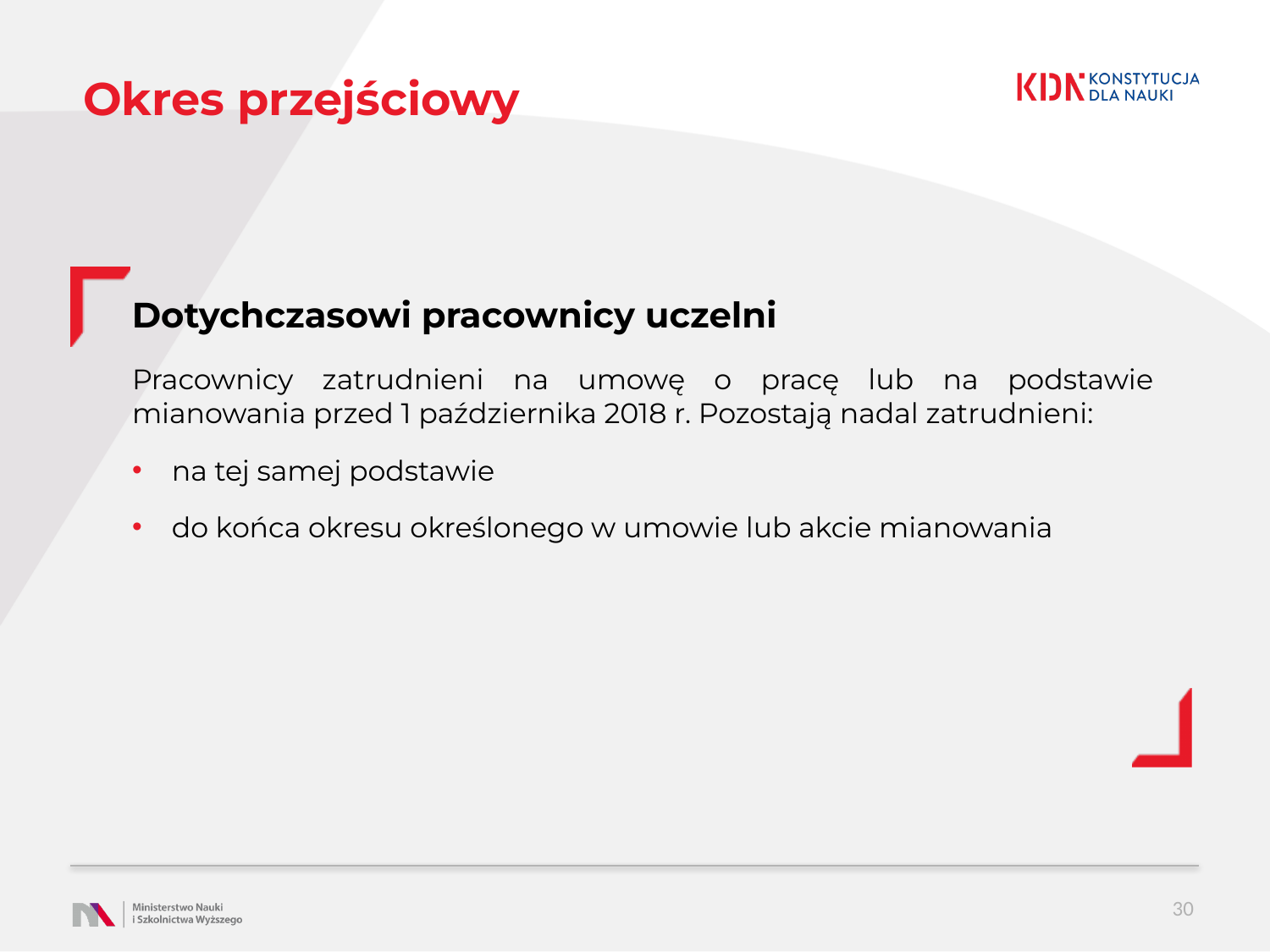

# Okres przejściowy
Dotychczasowi pracownicy uczelni
Pracownicy zatrudnieni na umowę o pracę lub na podstawie mianowania przed 1 października 2018 r. Pozostają nadal zatrudnieni:
na tej samej podstawie
do końca okresu określonego w umowie lub akcie mianowania

30